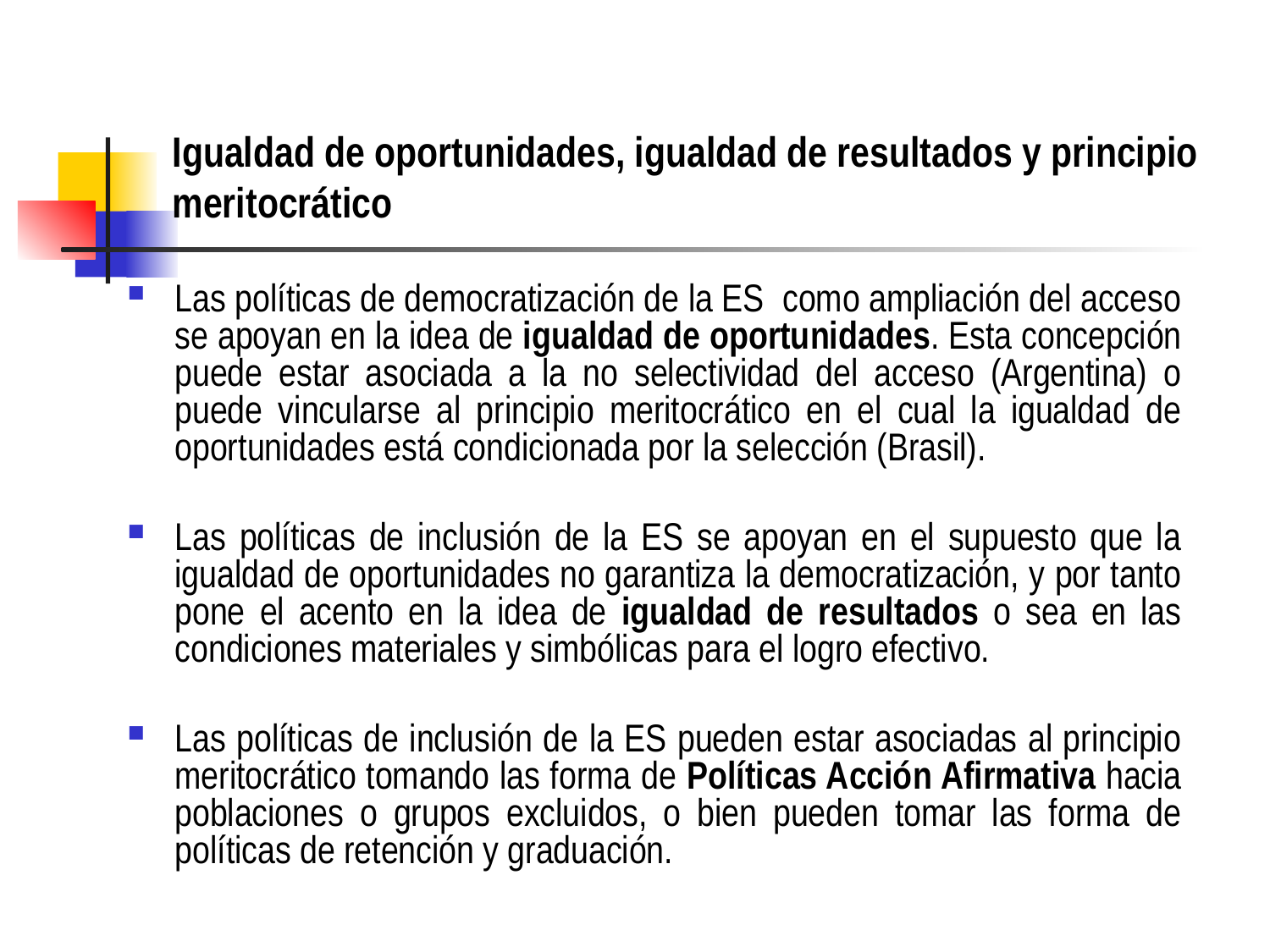

# Igualdad de oportunidades, igualdad de resultados y principio meritocrático
Las políticas de democratización de la ES  como ampliación del acceso se apoyan en la idea de igualdad de oportunidades. Esta concepción puede estar asociada a la no selectividad del acceso (Argentina) o puede vincularse al principio meritocrático en el cual la igualdad de oportunidades está condicionada por la selección (Brasil).

Las políticas de inclusión de la ES se apoyan en el supuesto que la igualdad de oportunidades no garantiza la democratización, y por tanto pone el acento en la idea de igualdad de resultados o sea en las condiciones materiales y simbólicas para el logro efectivo.

Las políticas de inclusión de la ES pueden estar asociadas al principio meritocrático tomando las forma de Políticas Acción Afirmativa hacia poblaciones o grupos excluidos, o bien pueden tomar las forma de políticas de retención y graduación.